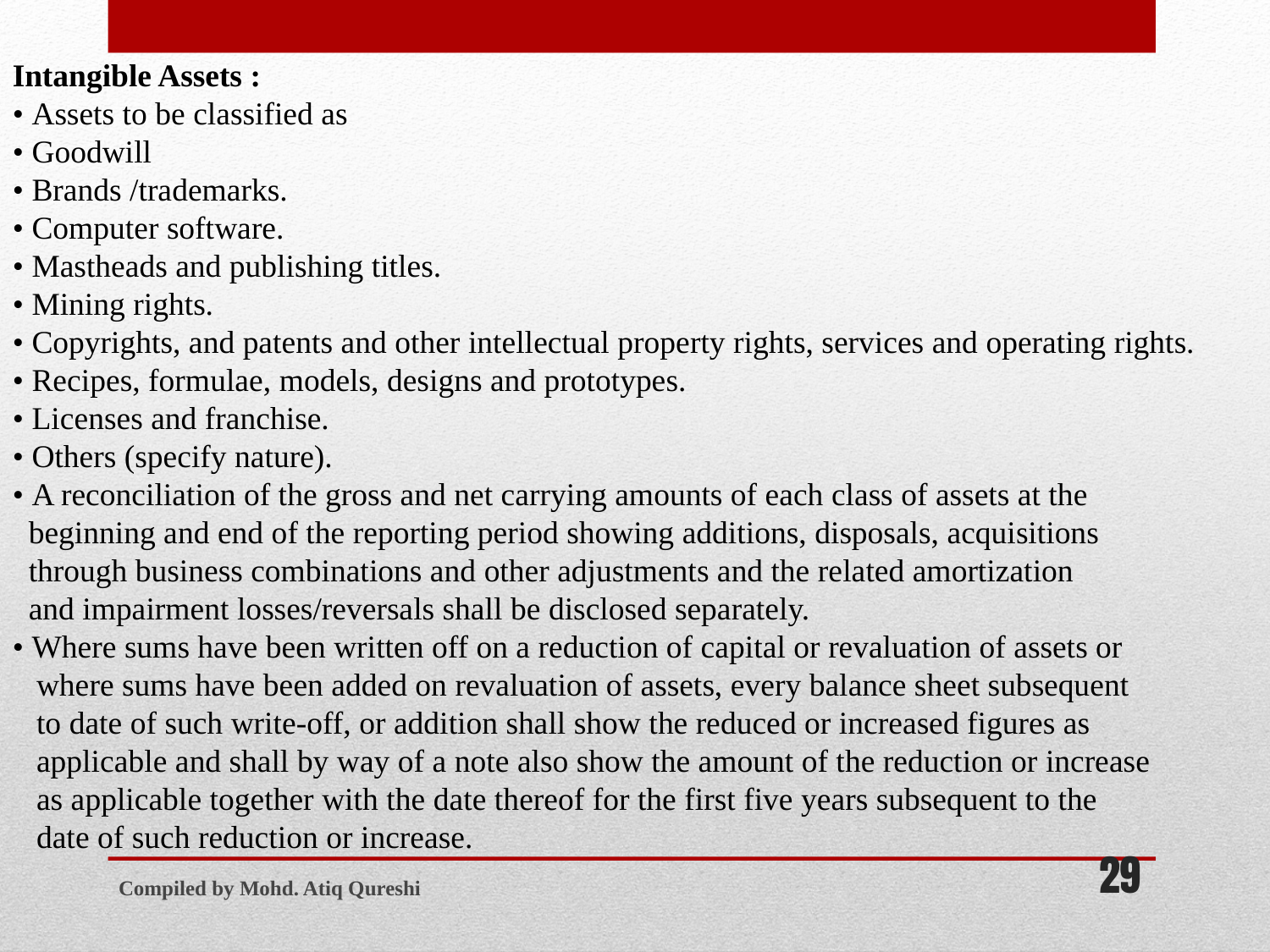

Intangible Assets :
• Assets to be classified as
• Goodwill
• Brands /trademarks.
• Computer software.
• Mastheads and publishing titles.
• Mining rights.
• Copyrights, and patents and other intellectual property rights, services and operating rights.
• Recipes, formulae, models, designs and prototypes.
• Licenses and franchise.
• Others (specify nature).
• A reconciliation of the gross and net carrying amounts of each class of assets at the
  beginning and end of the reporting period showing additions, disposals, acquisitions
  through business combinations and other adjustments and the related amortization
  and impairment losses/reversals shall be disclosed separately.
• Where sums have been written off on a reduction of capital or revaluation of assets or
   where sums have been added on revaluation of assets, every balance sheet subsequent
   to date of such write-off, or addition shall show the reduced or increased figures as
   applicable and shall by way of a note also show the amount of the reduction or increase
   as applicable together with the date thereof for the first five years subsequent to the
   date of such reduction or increase.
29
Compiled by Mohd. Atiq Qureshi